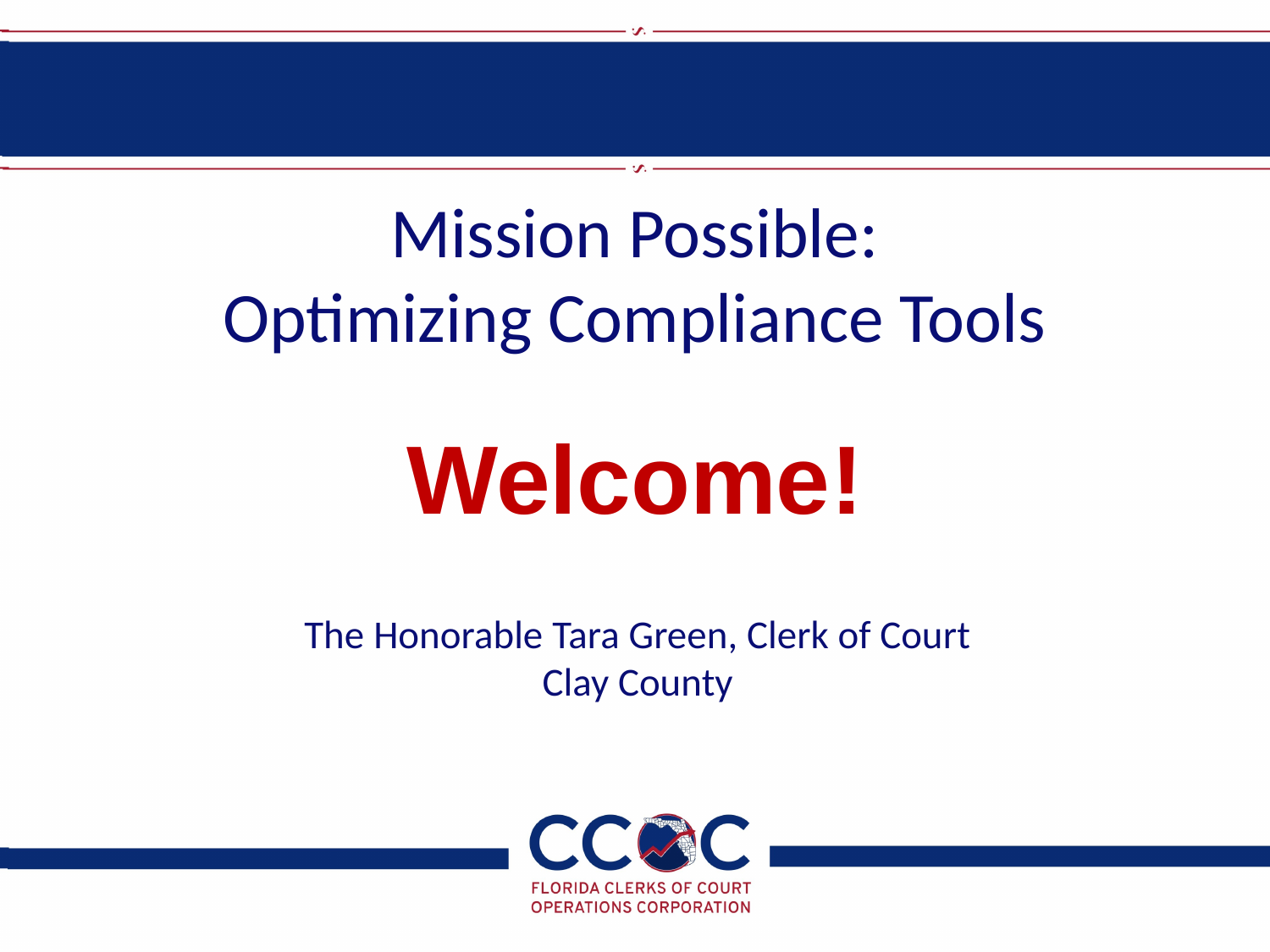

# Mission Possible: Optimizing Compliance Tools
Welcome!
The Honorable Tara Green, Clerk of Court
Clay County